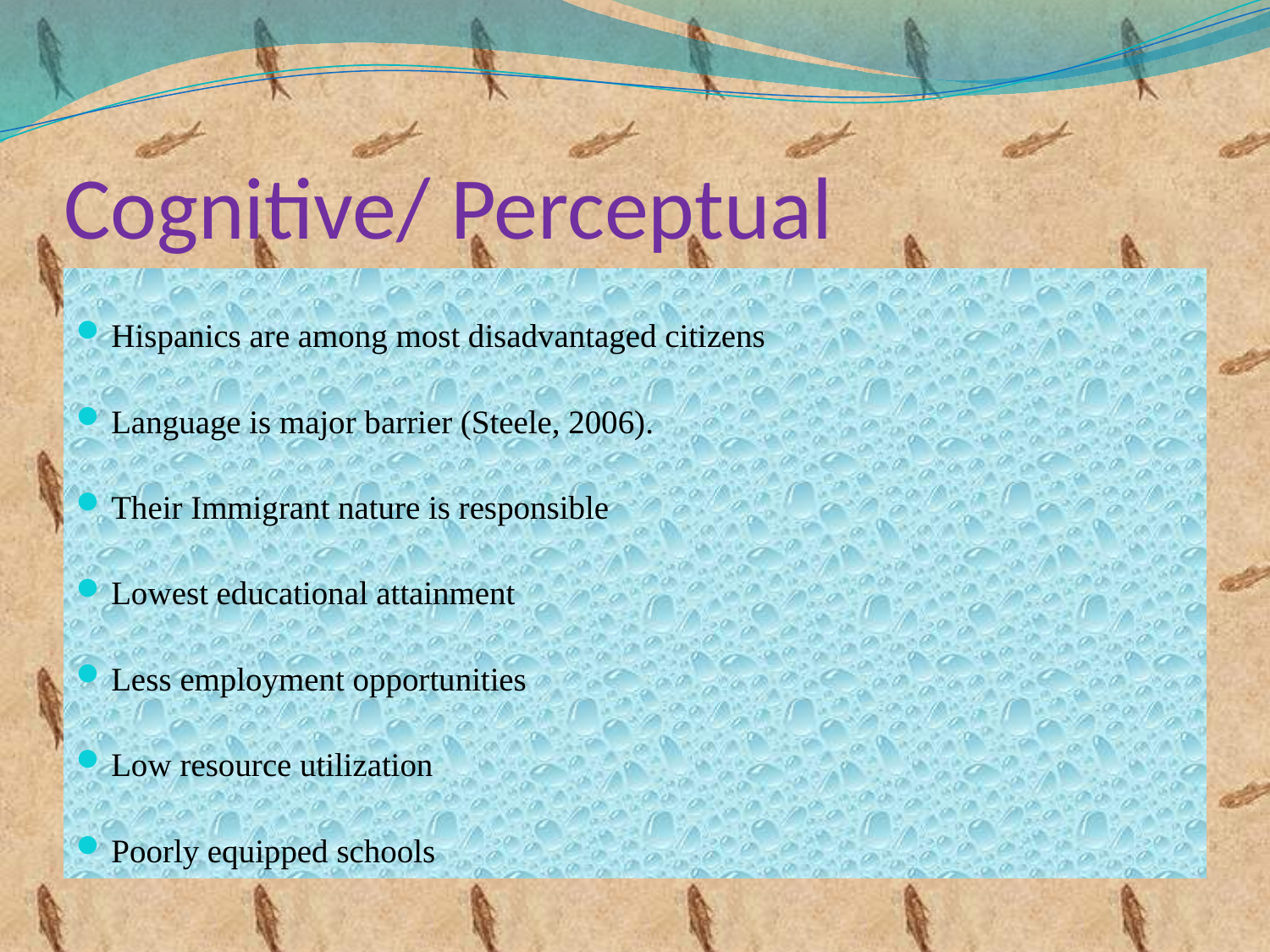

# Cognitive/ Perceptual
Hispanics are among most disadvantaged citizens
Language is major barrier (Steele, 2006).
Their Immigrant nature is responsible
Lowest educational attainment
Less employment opportunities
Low resource utilization
Poorly equipped schools